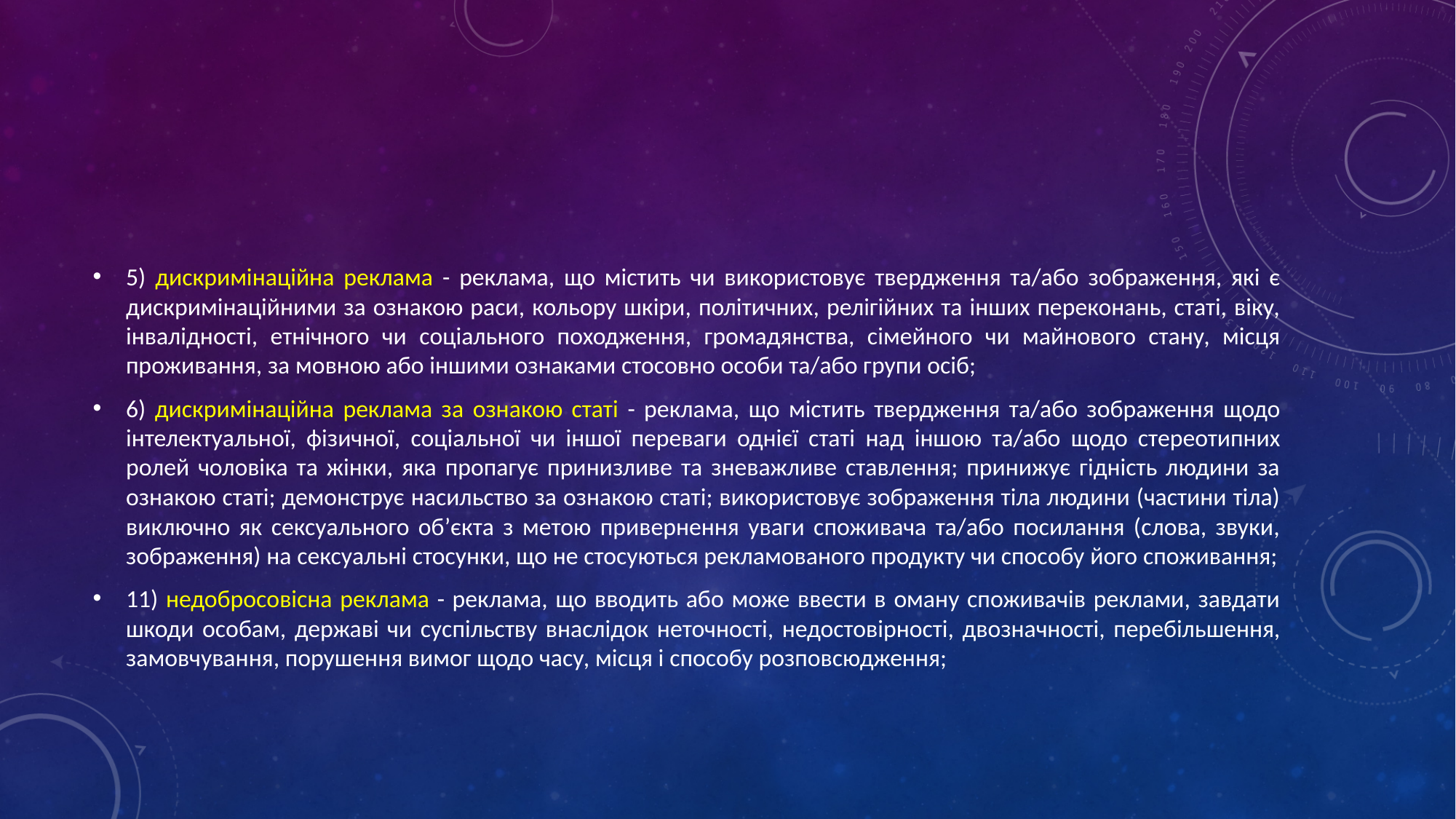

#
5) дискримінаційна реклама - реклама, що містить чи використовує твердження та/або зображення, які є дискримінаційними за ознакою раси, кольору шкіри, політичних, релігійних та інших переконань, статі, віку, інвалідності, етнічного чи соціального походження, громадянства, сімейного чи майнового стану, місця проживання, за мовною або іншими ознаками стосовно особи та/або групи осіб;
6) дискримінаційна реклама за ознакою статі - реклама, що містить твердження та/або зображення щодо інтелектуальної, фізичної, соціальної чи іншої переваги однієї статі над іншою та/або щодо стереотипних ролей чоловіка та жінки, яка пропагує принизливе та зневажливе ставлення; принижує гідність людини за ознакою статі; демонструє насильство за ознакою статі; використовує зображення тіла людини (частини тіла) виключно як сексуального об’єкта з метою привернення уваги споживача та/або посилання (слова, звуки, зображення) на сексуальні стосунки, що не стосуються рекламованого продукту чи способу його споживання;
11) недобросовісна реклама - реклама, що вводить або може ввести в оману споживачів реклами, завдати шкоди особам, державі чи суспільству внаслідок неточності, недостовірності, двозначності, перебільшення, замовчування, порушення вимог щодо часу, місця і способу розповсюдження;